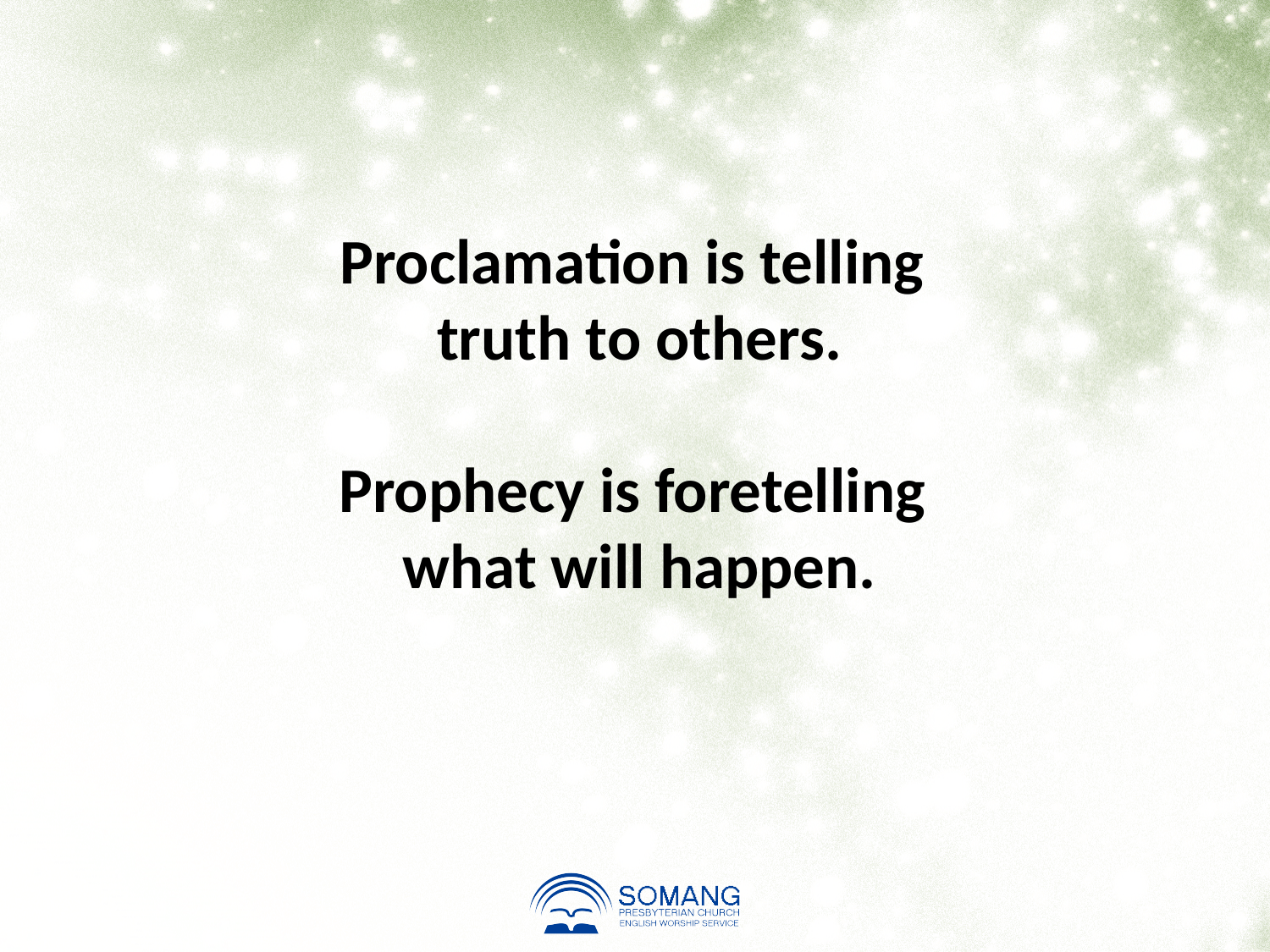

Proclamation is telling
truth to others.

Prophecy is foretelling
what will happen.